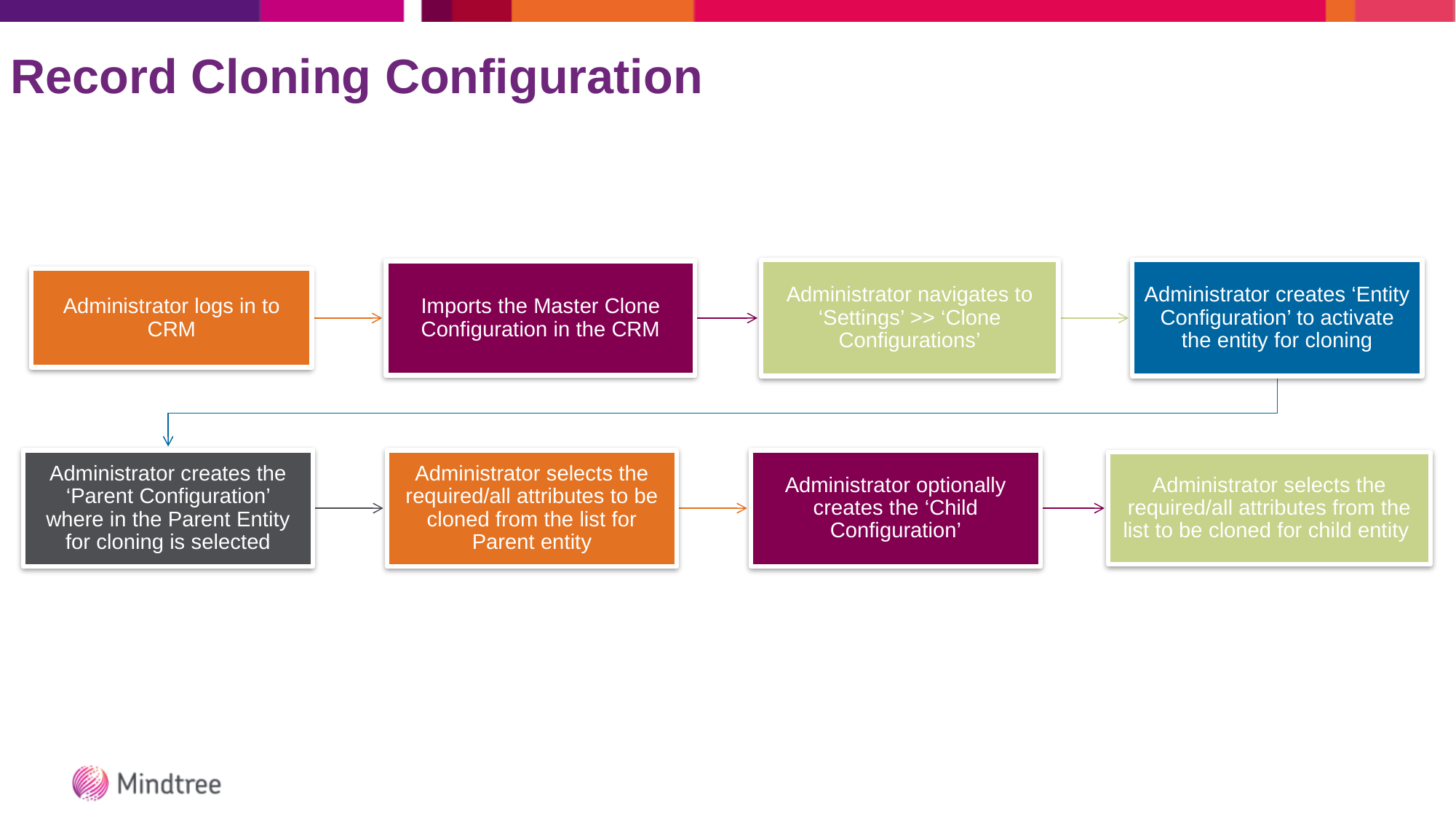

# Record Cloning Configuration

Administrator logs in to CRM

Imports the Master Clone Configuration in the CRM

Administrator navigates to ‘Settings’ >> ‘Clone Configurations’

Administrator creates ‘Entity Configuration’ to activate the entity for cloning

Administrator creates the ‘Parent Configuration’ where in the Parent Entity for cloning is selected

Administrator selects the required/all attributes to be cloned from the list for Parent entity

Administrator optionally creates the ‘Child Configuration’
Administrator selects the required/all attributes from the list to be cloned for child entity
3